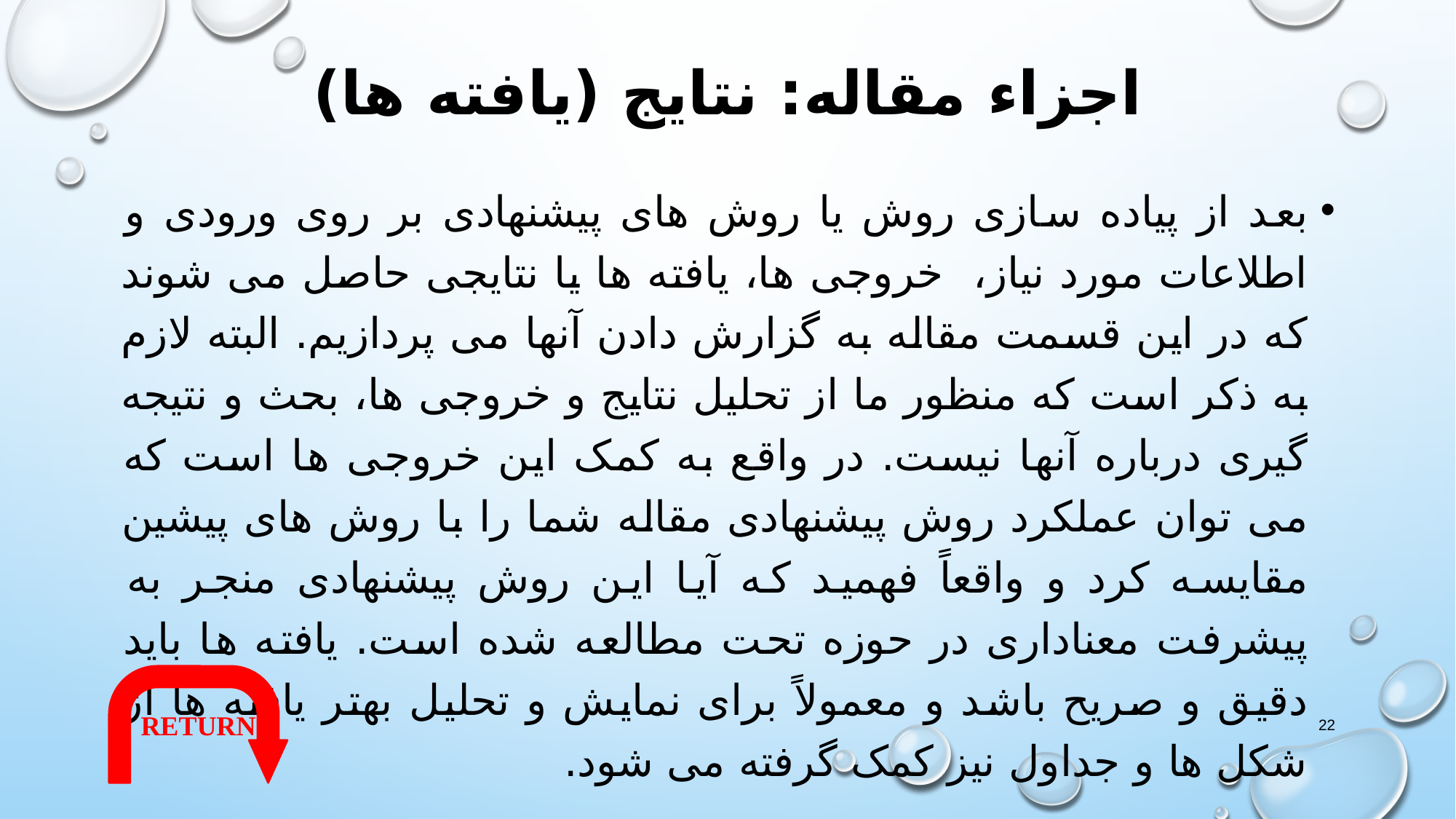

# اجزاء مقاله: نتایج (یافته ها)
بعد از پیاده سازی روش یا روش های پیشنهادی بر روی ورودی و اطلاعات مورد نیاز،  خروجی ها، یافته ها یا نتایجی حاصل می شوند که در این قسمت مقاله به گزارش دادن آنها می پردازیم. البته لازم به ذکر است که منظور ما از تحلیل نتایج و خروجی ها، بحث و نتیجه گیری درباره آنها نیست. در واقع به کمک این خروجی ها است که می توان عملکرد روش پیشنهادی مقاله شما را با روش های پیشین مقایسه کرد و واقعاً فهمید که آیا این روش پیشنهادی منجر به پیشرفت معناداری در حوزه تحت مطالعه شده است. یافته ها باید دقیق و صریح باشد و معمولاً برای نمایش و تحلیل بهتر یافته ها از شکل ها و جداول نیز کمک گرفته می شود.
RETURN
22